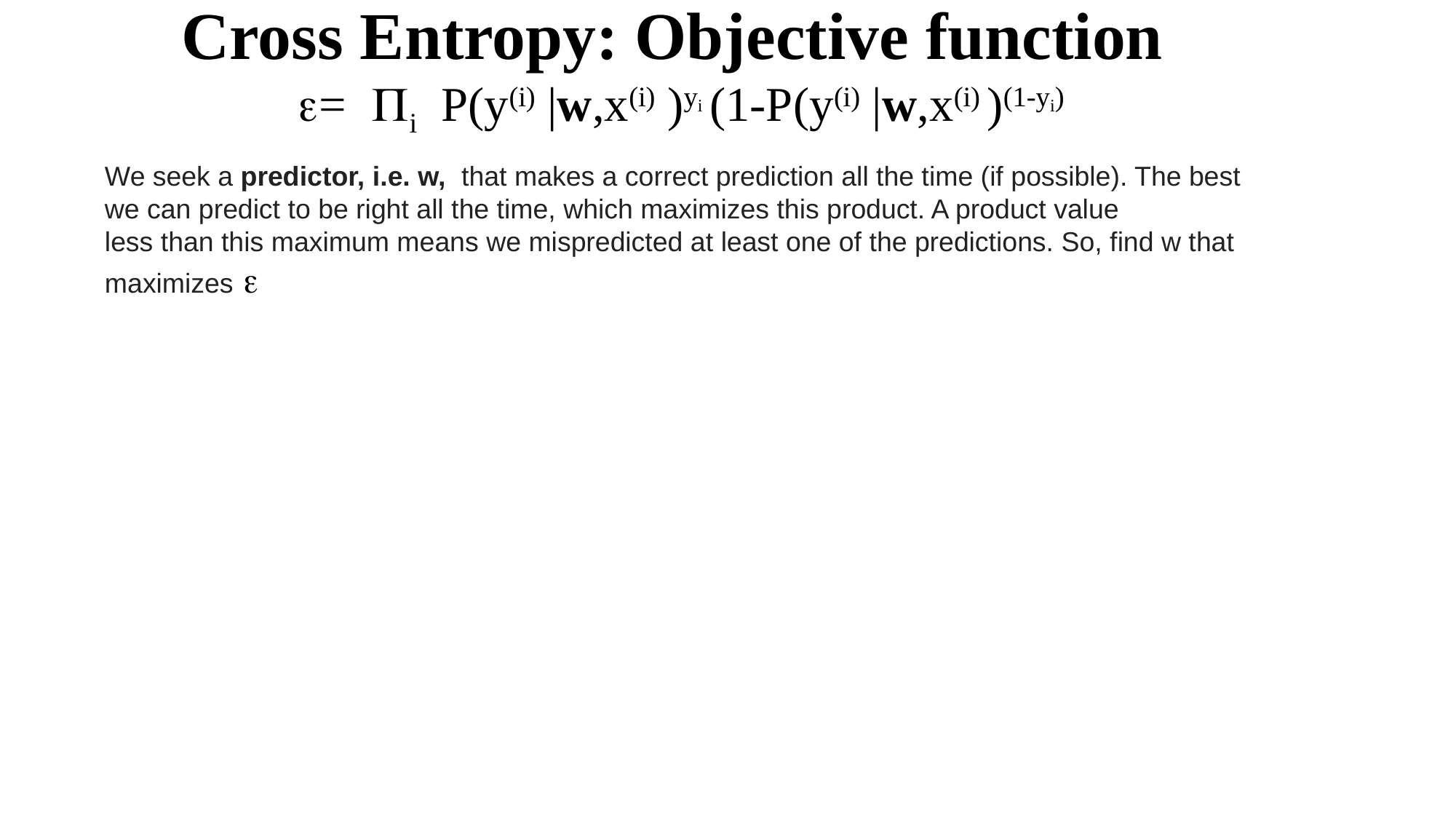

Cross Entropy: Objective function
ε=  Πi P(y(i) |w,x(i) )yi (1-P(y(i) |w,x(i) )(1-yi)
We seek a predictor, i.e. w,  that makes a correct prediction all the time (if possible). The best we can predict to be right all the time, which maximizes this product. A product value
less than this maximum means we mispredicted at least one of the predictions. So, find w that maximizes ε